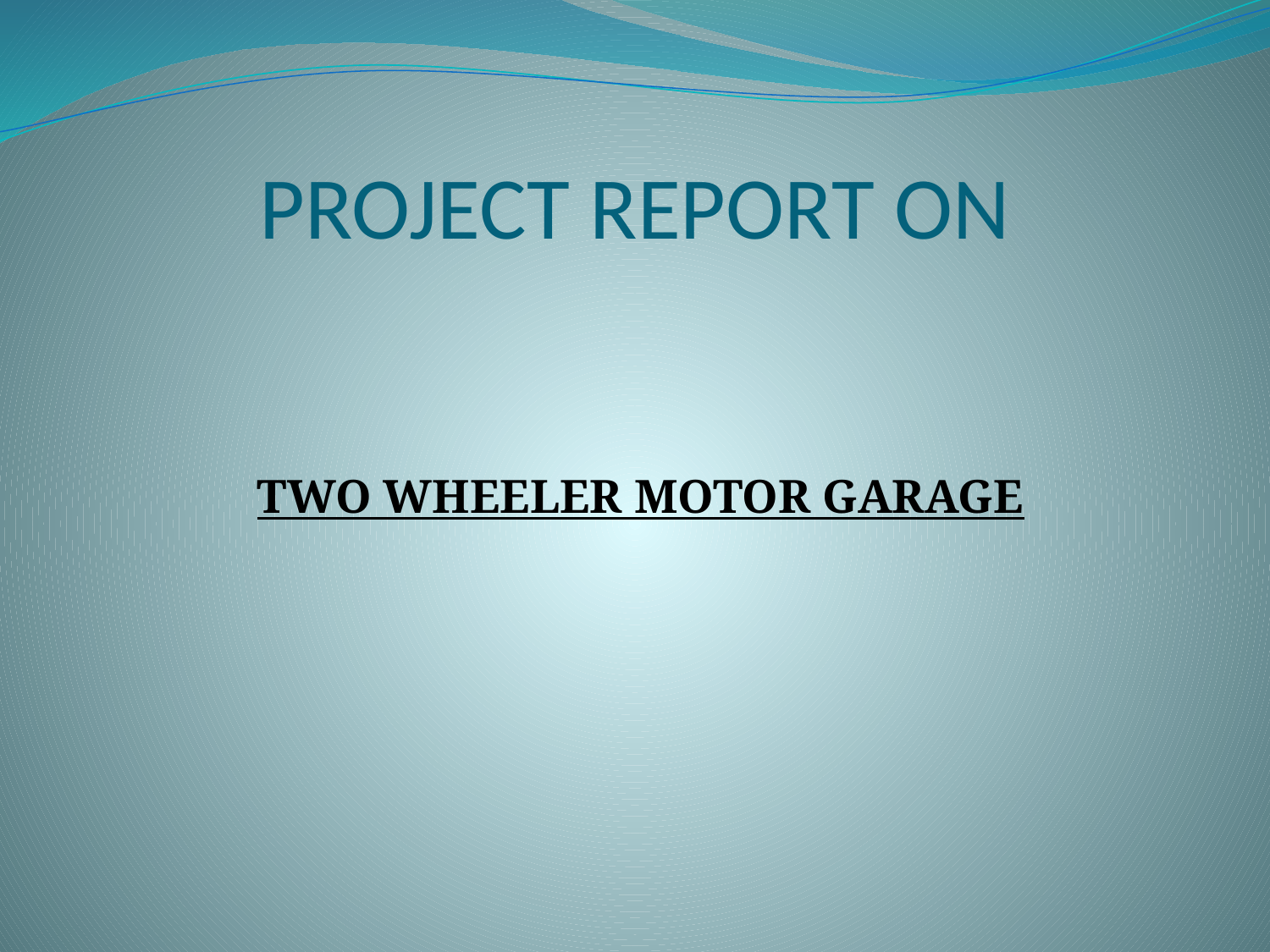

# PROJECT REPORT ON

 TWO WHEELER MOTOR GARAGE